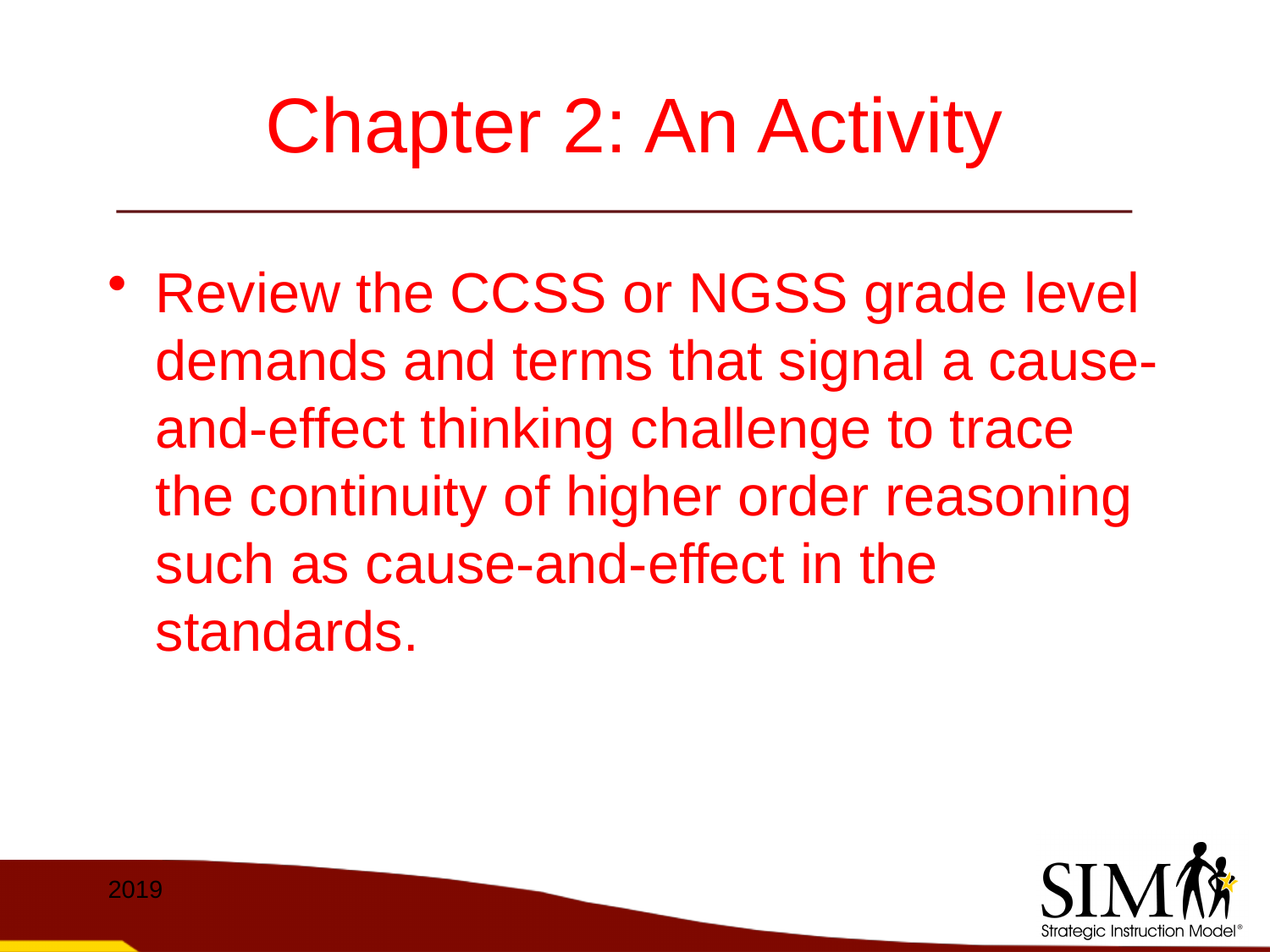

# Chapter 2: An Activity
Review the CCSS or NGSS grade level demands and terms that signal a cause-and-effect thinking challenge to trace the continuity of higher order reasoning such as cause-and-effect in the standards.
2019